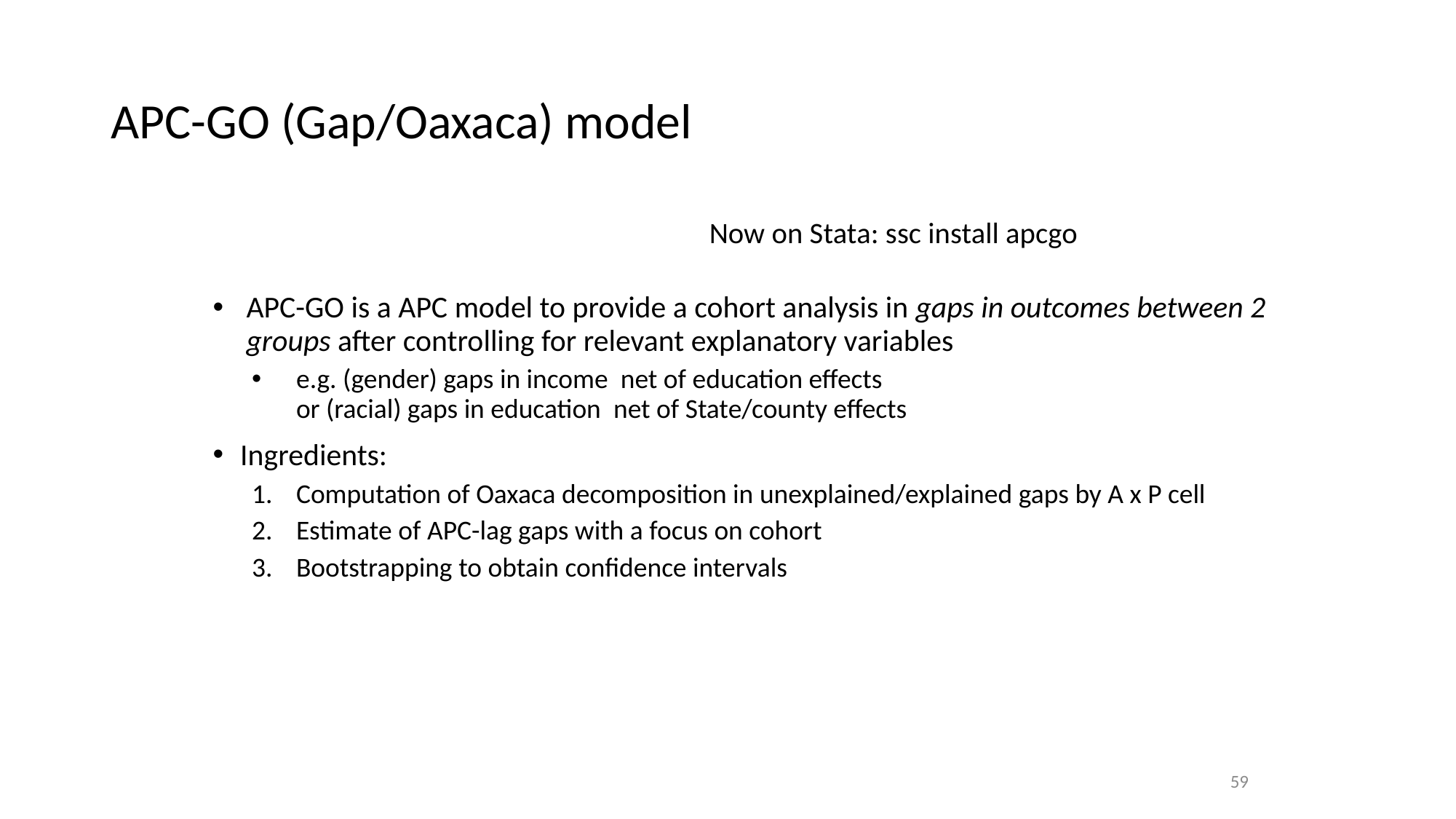

# APC-GO (Gap/Oaxaca) model
Now on Stata: ssc install apcgo
APC-GO is a APC model to provide a cohort analysis in gaps in outcomes between 2 groups after controlling for relevant explanatory variables
e.g. (gender) gaps in income  net of education effects
or (racial) gaps in education  net of State/county effects
Ingredients:
Computation of Oaxaca decomposition in unexplained/explained gaps by A x P cell
Estimate of APC-lag gaps with a focus on cohort
Bootstrapping to obtain confidence intervals

59